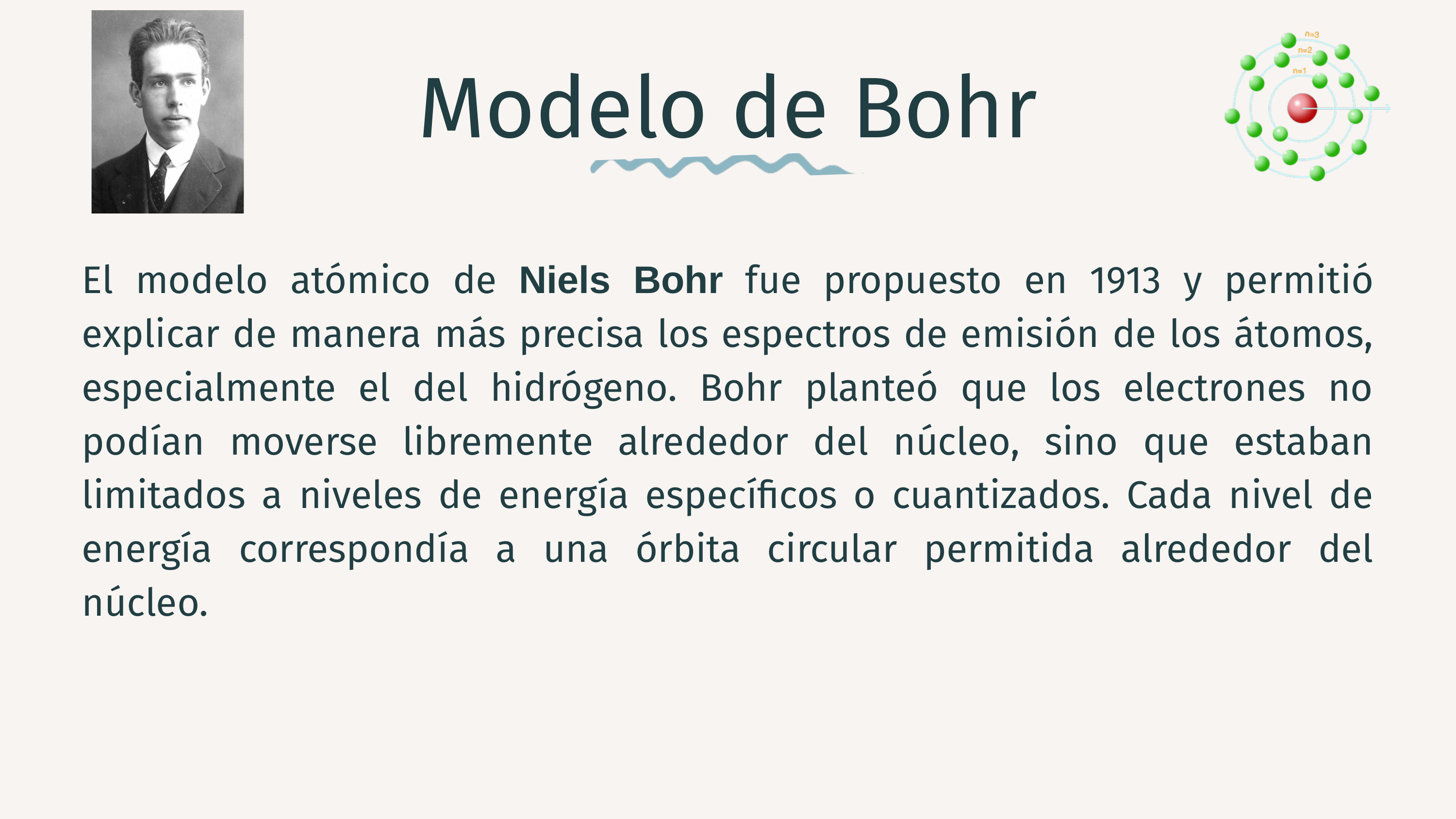

Modelo de Bohr

El modelo atómico de Niels Bohr fue propuesto en 1913 y permitió explicar de manera más precisa los espectros de emisión de los átomos, especialmente el del hidrógeno. Bohr planteó que los electrones no podían moverse libremente alrededor del núcleo, sino que estaban limitados a niveles de energía específicos o cuantizados. Cada nivel de energía correspondía a una órbita circular permitida alrededor del núcleo.